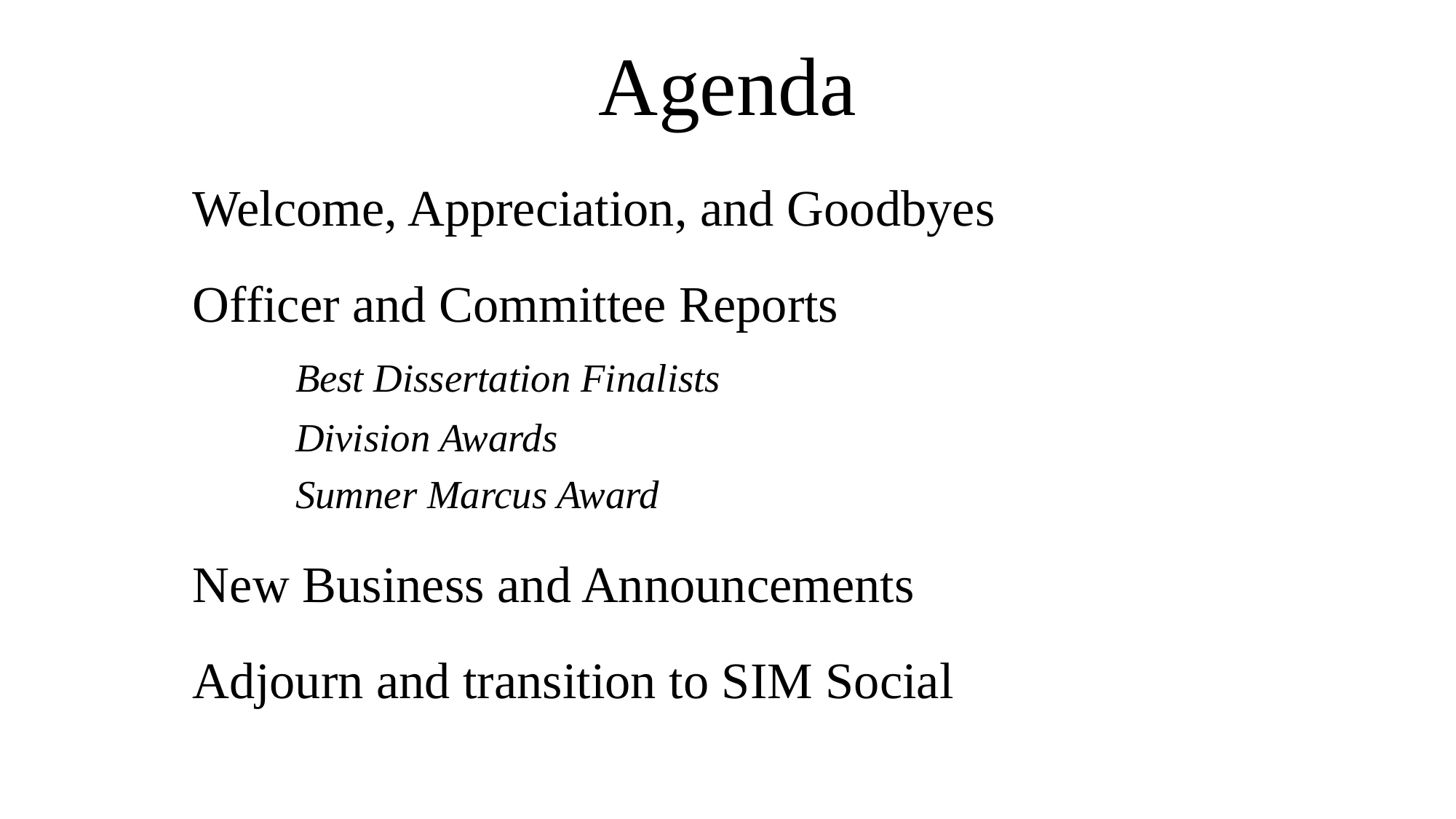

# Agenda
Welcome, Appreciation, and Goodbyes

Officer and Committee Reports
	Best Dissertation Finalists
	Division Awards
	Sumner Marcus Award

New Business and Announcements

Adjourn and transition to SIM Social